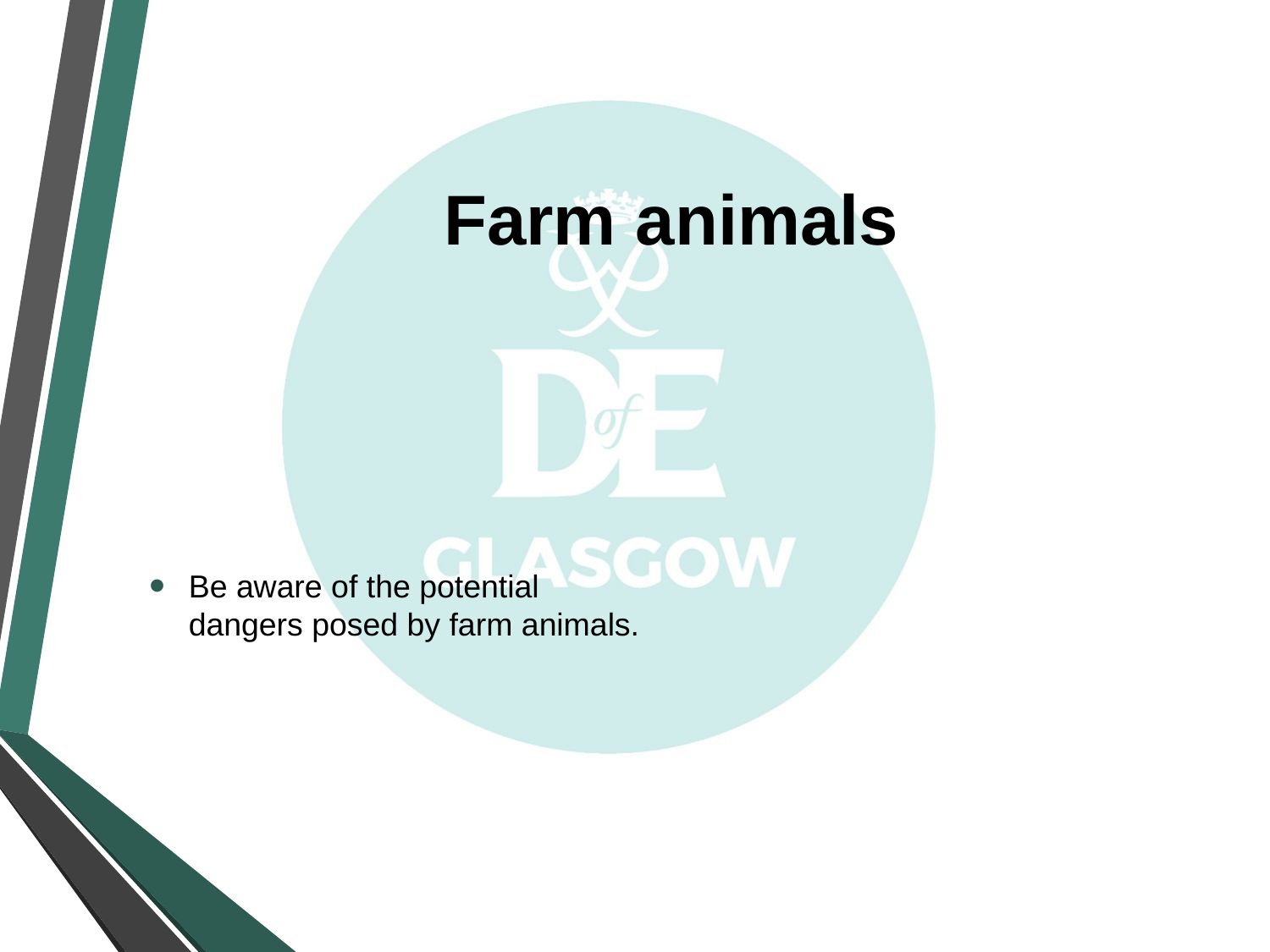

# Farm animals
Be aware of the potential dangers posed by farm animals.